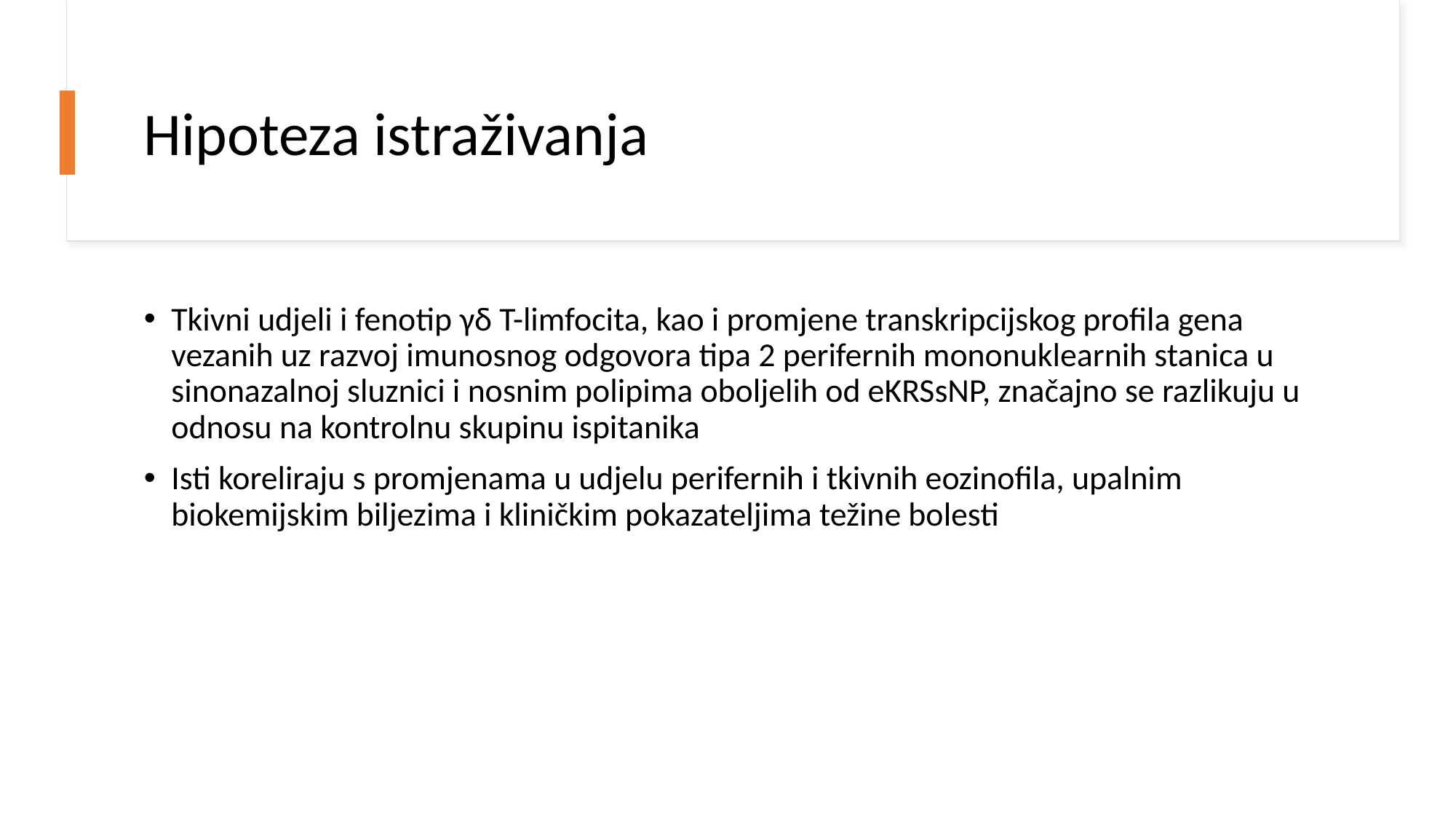

# Hipoteza istraživanja

Tkivni udjeli i fenotip γδ T-limfocita, kao i promjene transkripcijskog profila gena vezanih uz razvoj imunosnog odgovora tipa 2 perifernih mononuklearnih stanica u sinonazalnoj sluznici i nosnim polipima oboljelih od eKRSsNP, značajno se razlikuju u odnosu na kontrolnu skupinu ispitanika
Isti koreliraju s promjenama u udjelu perifernih i tkivnih eozinofila, upalnim biokemijskim biljezima i kliničkim pokazateljima težine bolesti